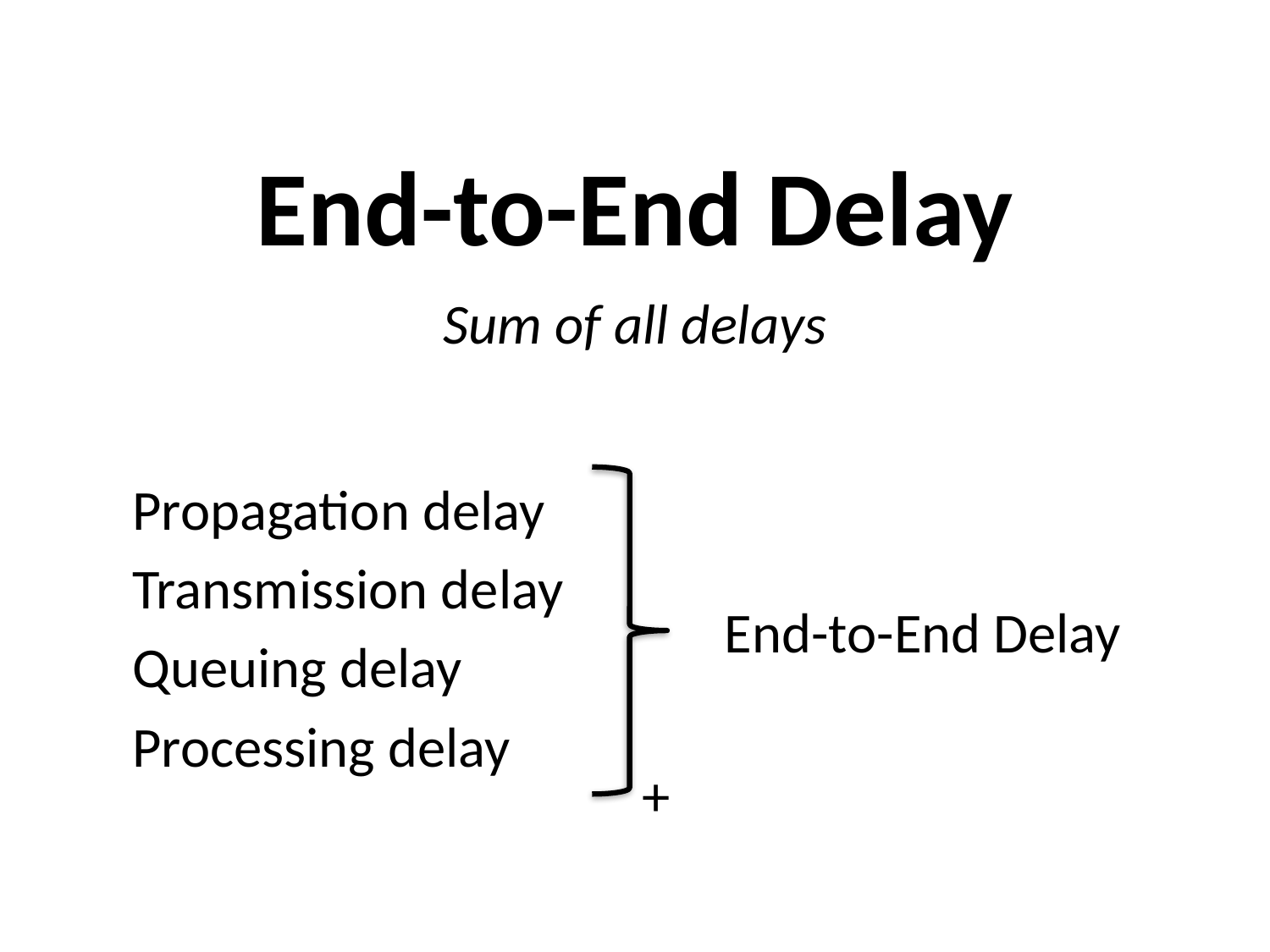

# End-to-End Delay
Sum of all delays
Propagation delay
Transmission delay
Queuing delay
Processing delay

End-to-End Delay
+